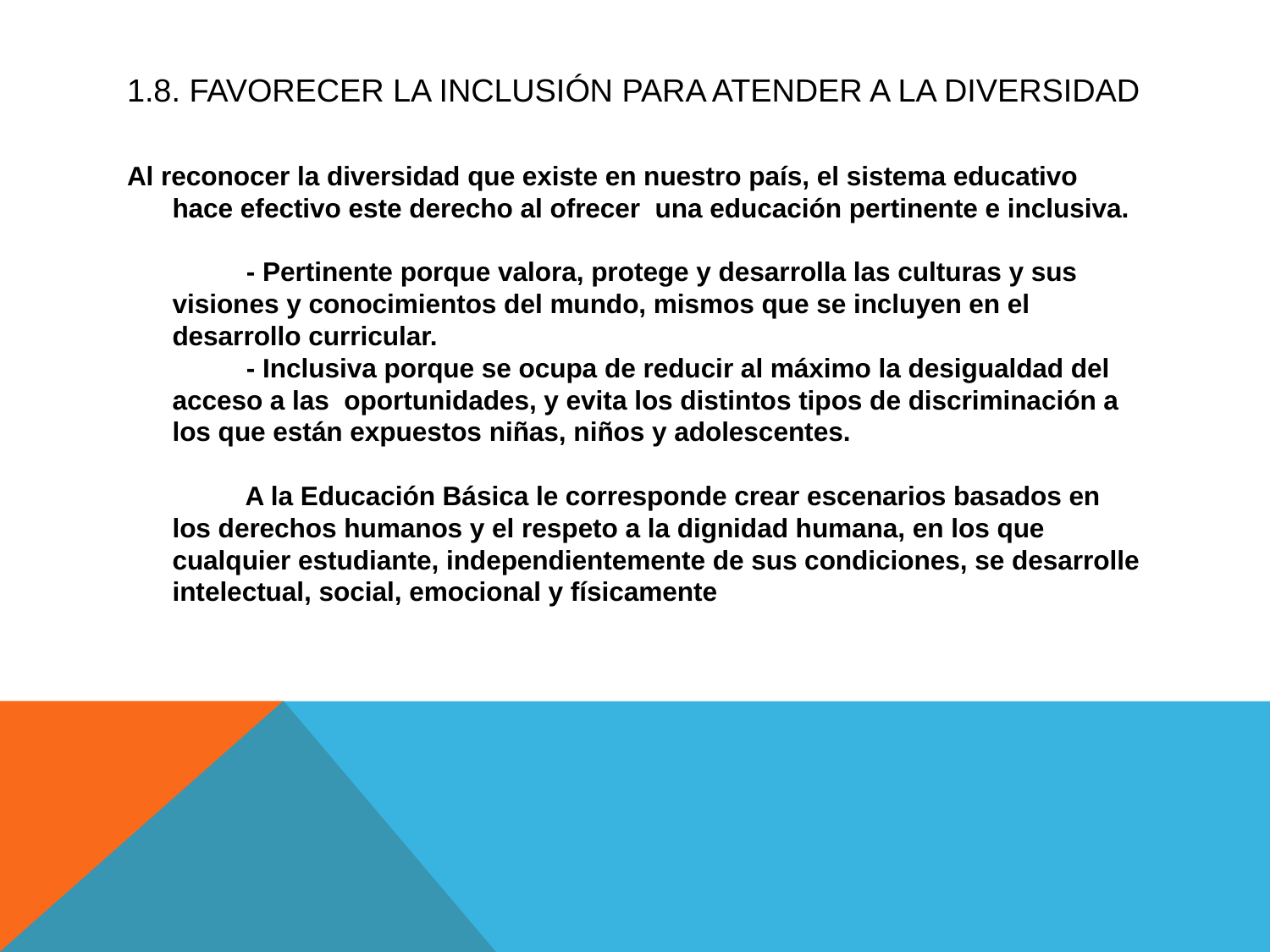

# 1.8. FAVORECER LA INCLUSIÓN PARA ATENDER A LA DIVERSIDAD
Al reconocer la diversidad que existe en nuestro país, el sistema educativo hace efectivo este derecho al ofrecer  una educación pertinente e inclusiva. 
 
          - Pertinente porque valora, protege y desarrolla las culturas y sus visiones y conocimientos del mundo, mismos que se incluyen en el desarrollo curricular. 
          - Inclusiva porque se ocupa de reducir al máximo la desigualdad del acceso a las  oportunidades, y evita los distintos tipos de discriminación a los que están expuestos niñas, niños y adolescentes. 
         
          A la Educación Básica le corresponde crear escenarios basados en los derechos humanos y el respeto a la dignidad humana, en los que cualquier estudiante, independientemente de sus condiciones, se desarrolle intelectual, social, emocional y físicamente